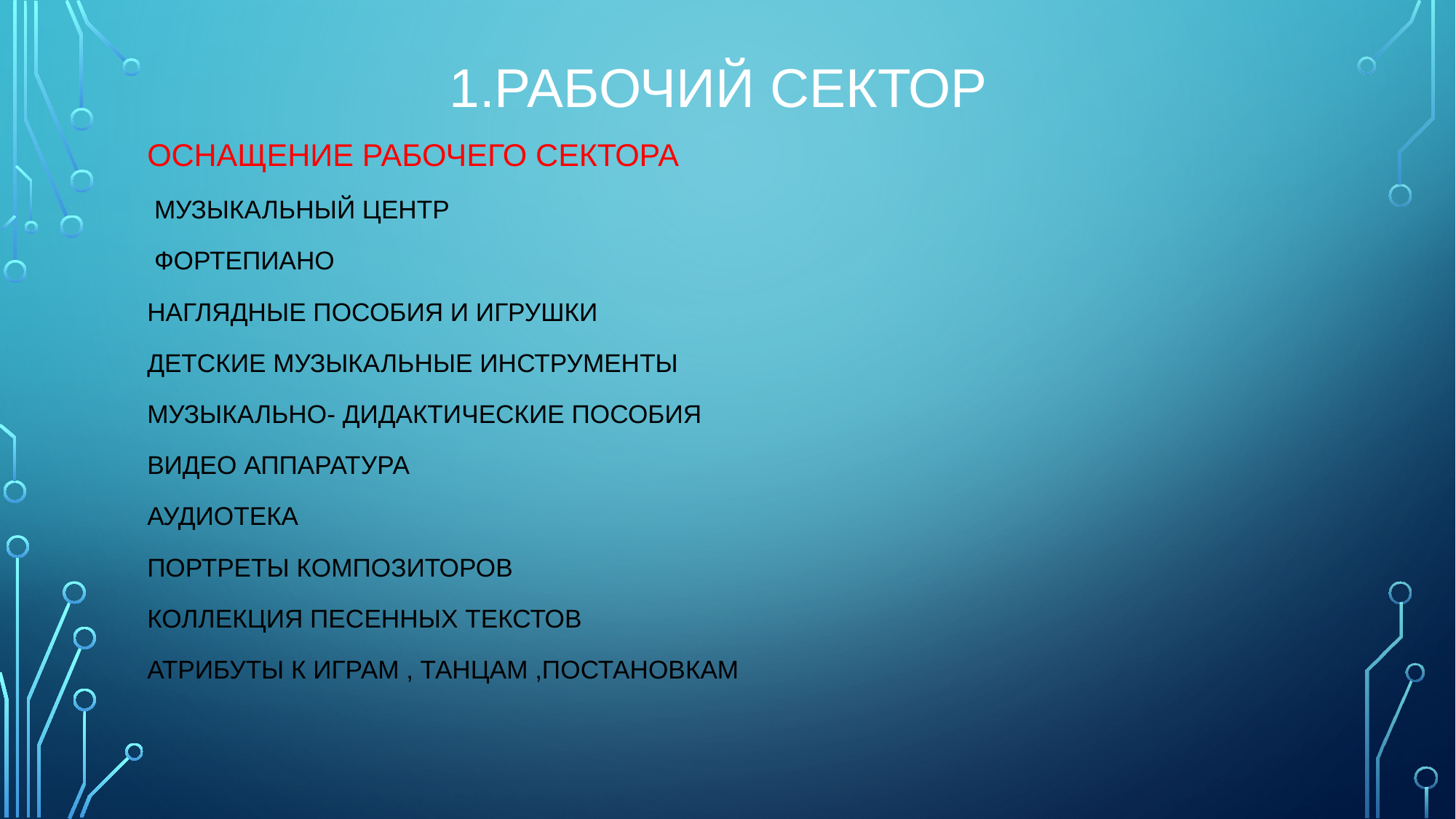

# 1.Рабочий сектор
ОСНАЩЕНие РАБОЧЕГО СЕКТОРА
 Музыкальный центр
 фортепиано
Наглядные пособия и игрушки
Детские музыкальные инструменты
Музыкально- дидактические пособия
Видео аппаратура
Аудиотека
Портреты композиторов
Коллекция песенных текстов
Атрибуты к играм , танцам ,постановкам